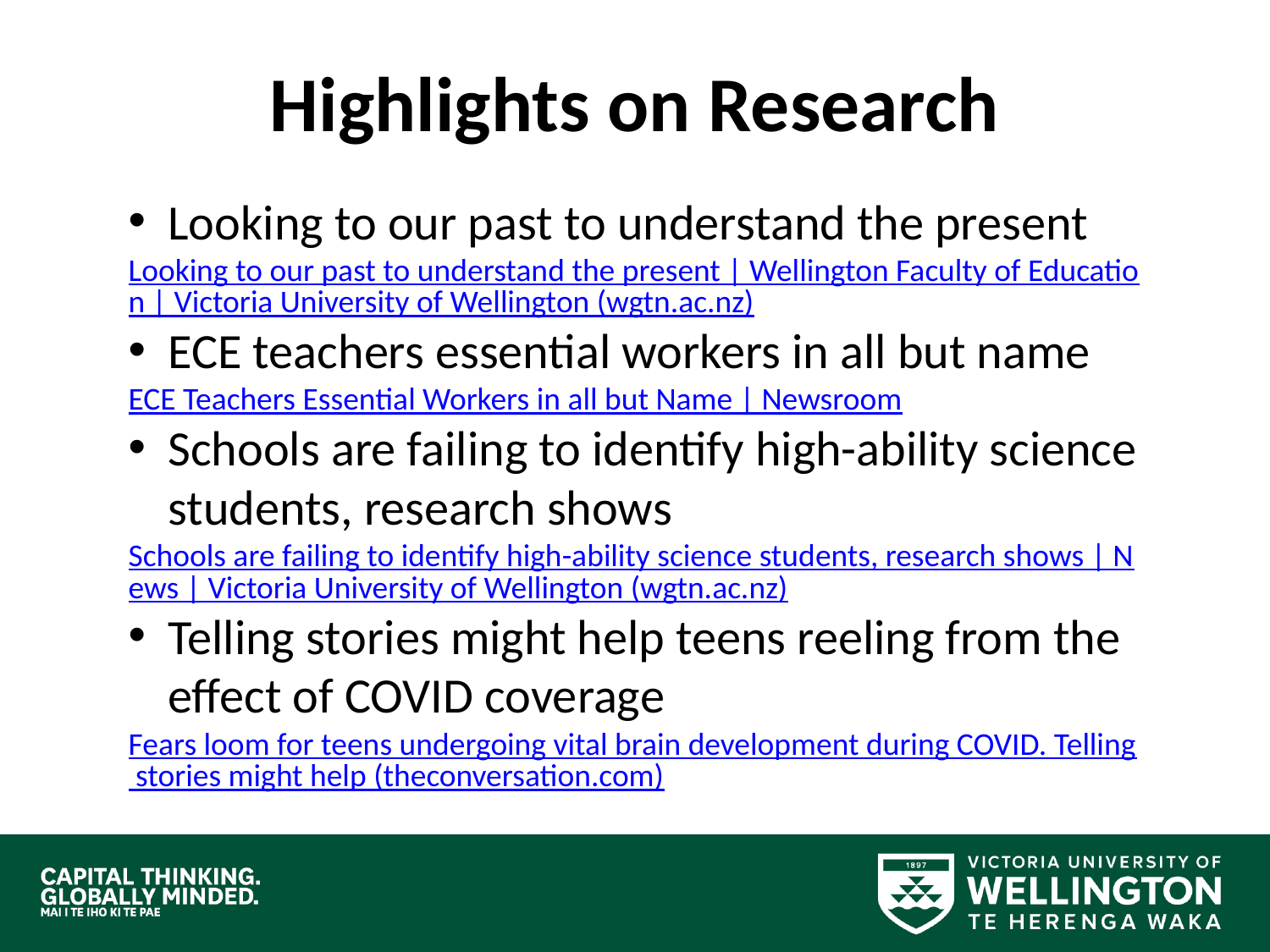

# Highlights on Research
Looking to our past to understand the present
Looking to our past to understand the present | Wellington Faculty of Education | Victoria University of Wellington (wgtn.ac.nz)
ECE teachers essential workers in all but name
ECE Teachers Essential Workers in all but Name | Newsroom
Schools are failing to identify high-ability science students, research shows
Schools are failing to identify high-ability science students, research shows | News | Victoria University of Wellington (wgtn.ac.nz)
Telling stories might help teens reeling from the effect of COVID coverage
Fears loom for teens undergoing vital brain development during COVID. Telling stories might help (theconversation.com)